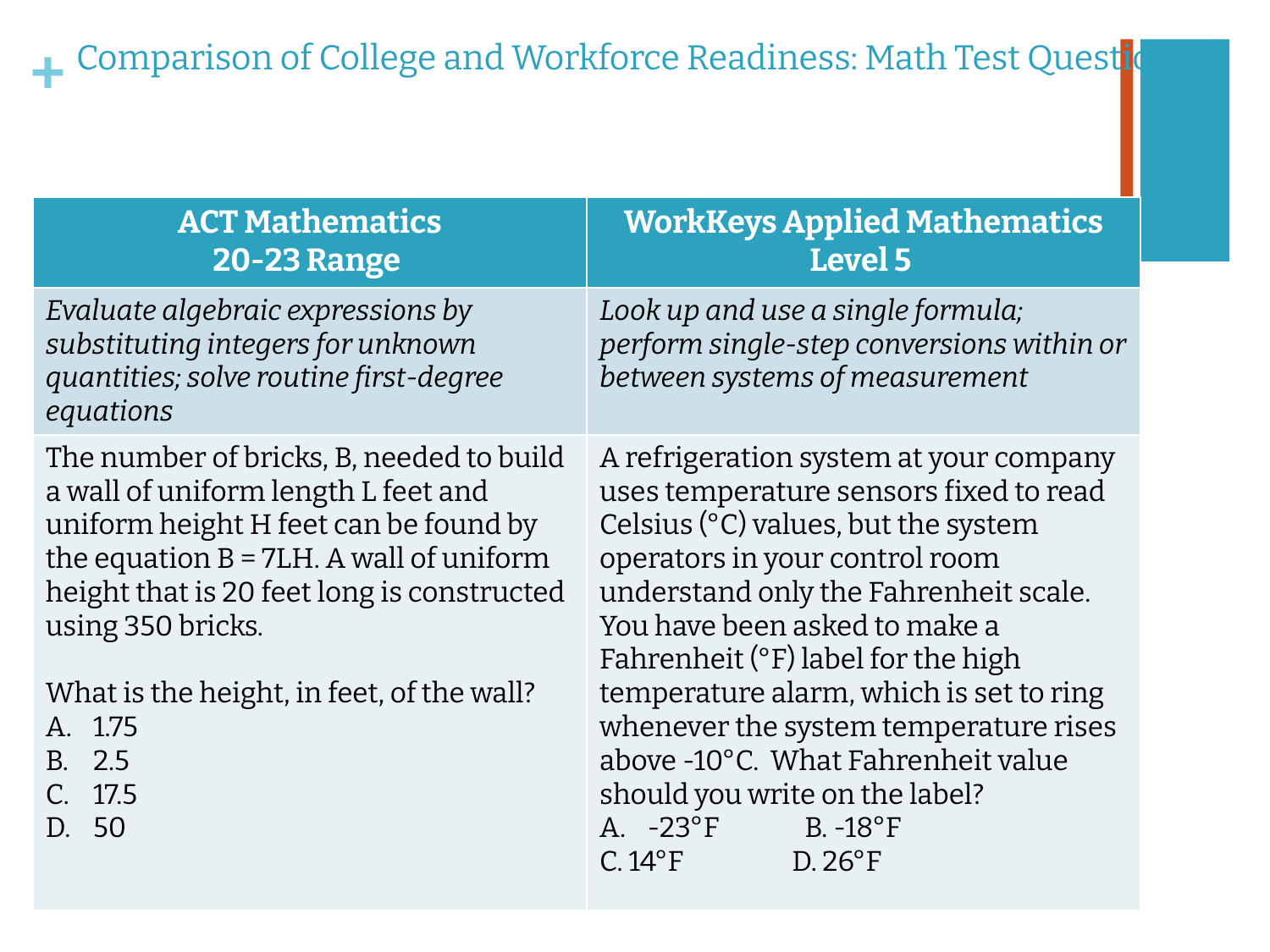

# Comparison of College and Workforce Readiness: Math Test Questions
| ACT Mathematics 20-23 Range | WorkKeys Applied Mathematics Level 5 |
| --- | --- |
| Evaluate algebraic expressions by substituting integers for unknown quantities; solve routine first-degree equations | Look up and use a single formula; perform single-step conversions within or between systems of measurement |
| The number of bricks, B, needed to build a wall of uniform length L feet and uniform height H feet can be found by the equation B = 7LH. A wall of uniform height that is 20 feet long is constructed using 350 bricks. What is the height, in feet, of the wall? 1.75 2.5 17.5 50 | A refrigeration system at your company uses temperature sensors fixed to read Celsius (°C) values, but the system operators in your control room understand only the Fahrenheit scale. You have been asked to make a Fahrenheit (°F) label for the high temperature alarm, which is set to ring whenever the system temperature rises above -10°C. What Fahrenheit value should you write on the label? -23°F B. -18°F C. 14°F D. 26°F |